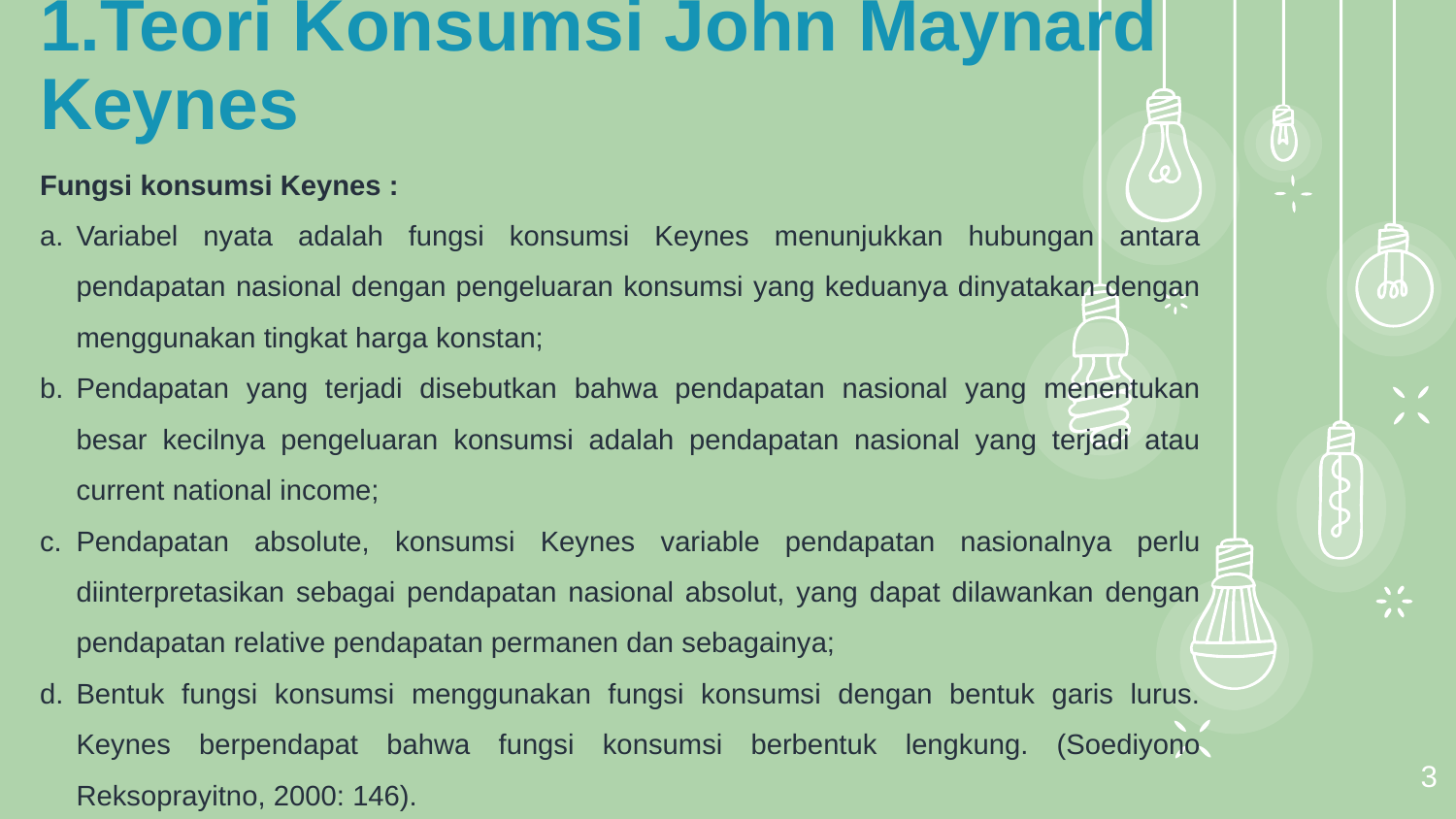

1.Teori Konsumsi John Maynard Keynes
Fungsi konsumsi Keynes :
Variabel nyata adalah fungsi konsumsi Keynes menunjukkan hubungan antara pendapatan nasional dengan pengeluaran konsumsi yang keduanya dinyatakan dengan menggunakan tingkat harga konstan;
Pendapatan yang terjadi disebutkan bahwa pendapatan nasional yang menentukan besar kecilnya pengeluaran konsumsi adalah pendapatan nasional yang terjadi atau current national income;
Pendapatan absolute, konsumsi Keynes variable pendapatan nasionalnya perlu diinterpretasikan sebagai pendapatan nasional absolut, yang dapat dilawankan dengan pendapatan relative pendapatan permanen dan sebagainya;
Bentuk fungsi konsumsi menggunakan fungsi konsumsi dengan bentuk garis lurus. Keynes berpendapat bahwa fungsi konsumsi berbentuk lengkung. (Soediyono Reksoprayitno, 2000: 146).

3